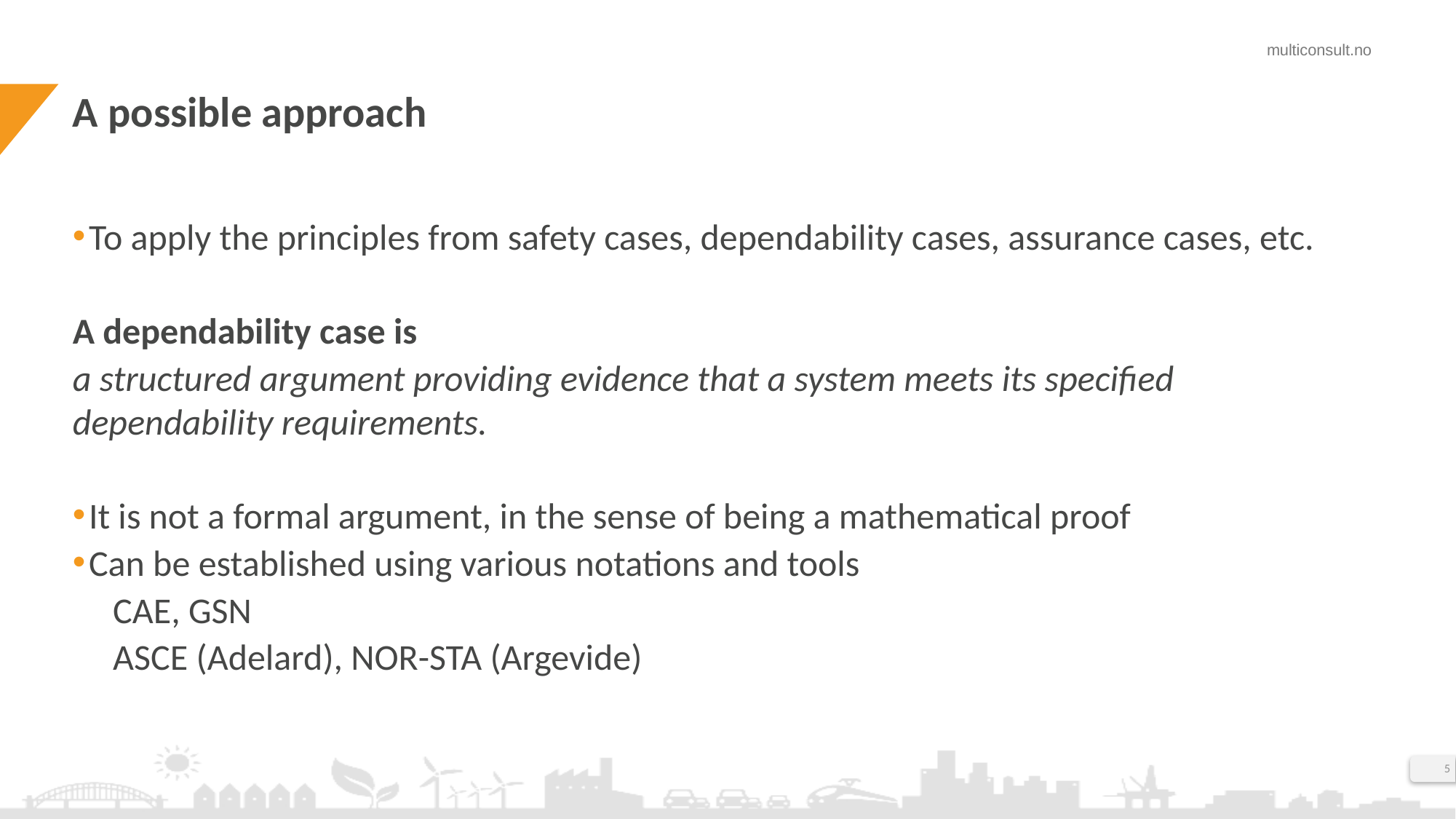

# A possible approach
To apply the principles from safety cases, dependability cases, assurance cases, etc.

A dependability case is
a structured argument providing evidence that a system meets its specified dependability requirements.

It is not a formal argument, in the sense of being a mathematical proof
Can be established using various notations and tools
CAE, GSN
ASCE (Adelard), NOR-STA (Argevide)